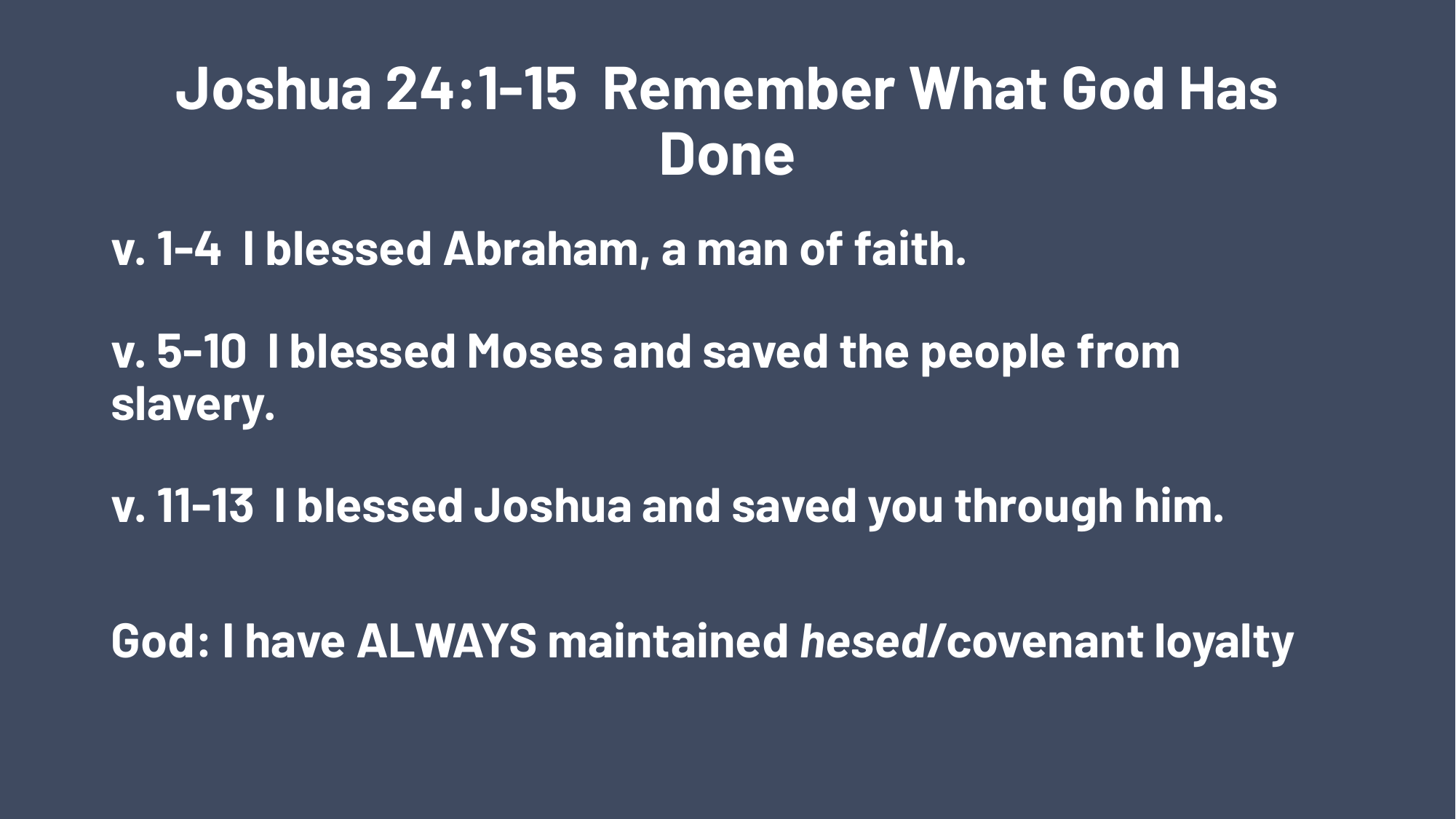

# Joshua 24:1-15  Remember What God Has Done
v. 1-4  I blessed Abraham, a man of faith.

v. 5-10  I blessed Moses and saved the people from slavery.

v. 11-13  I blessed Joshua and saved you through him.

God: I have ALWAYS maintained hesed/covenant loyalty